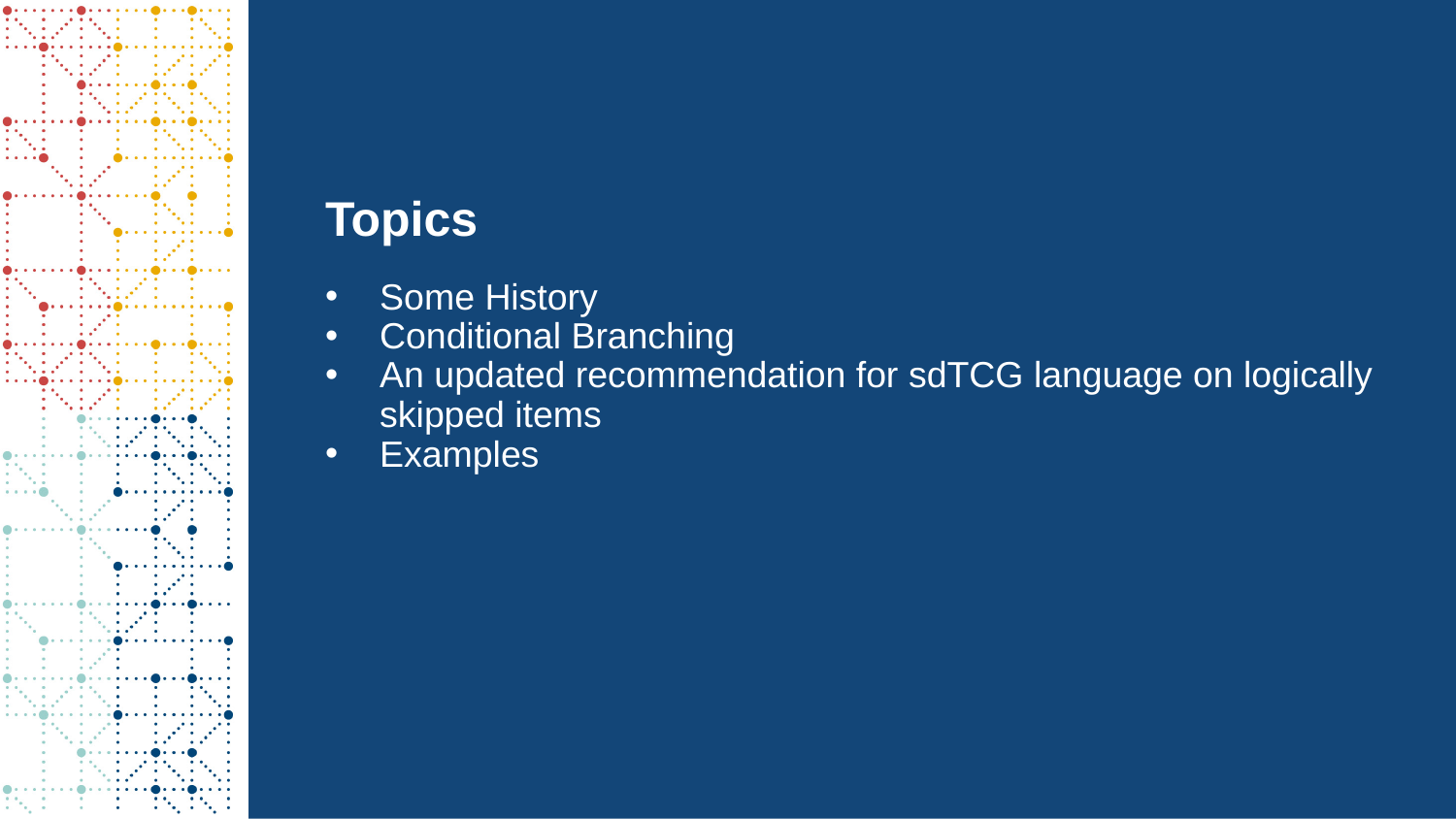

# Topics
Some History
Conditional Branching
An updated recommendation for sdTCG language on logically skipped items
Examples